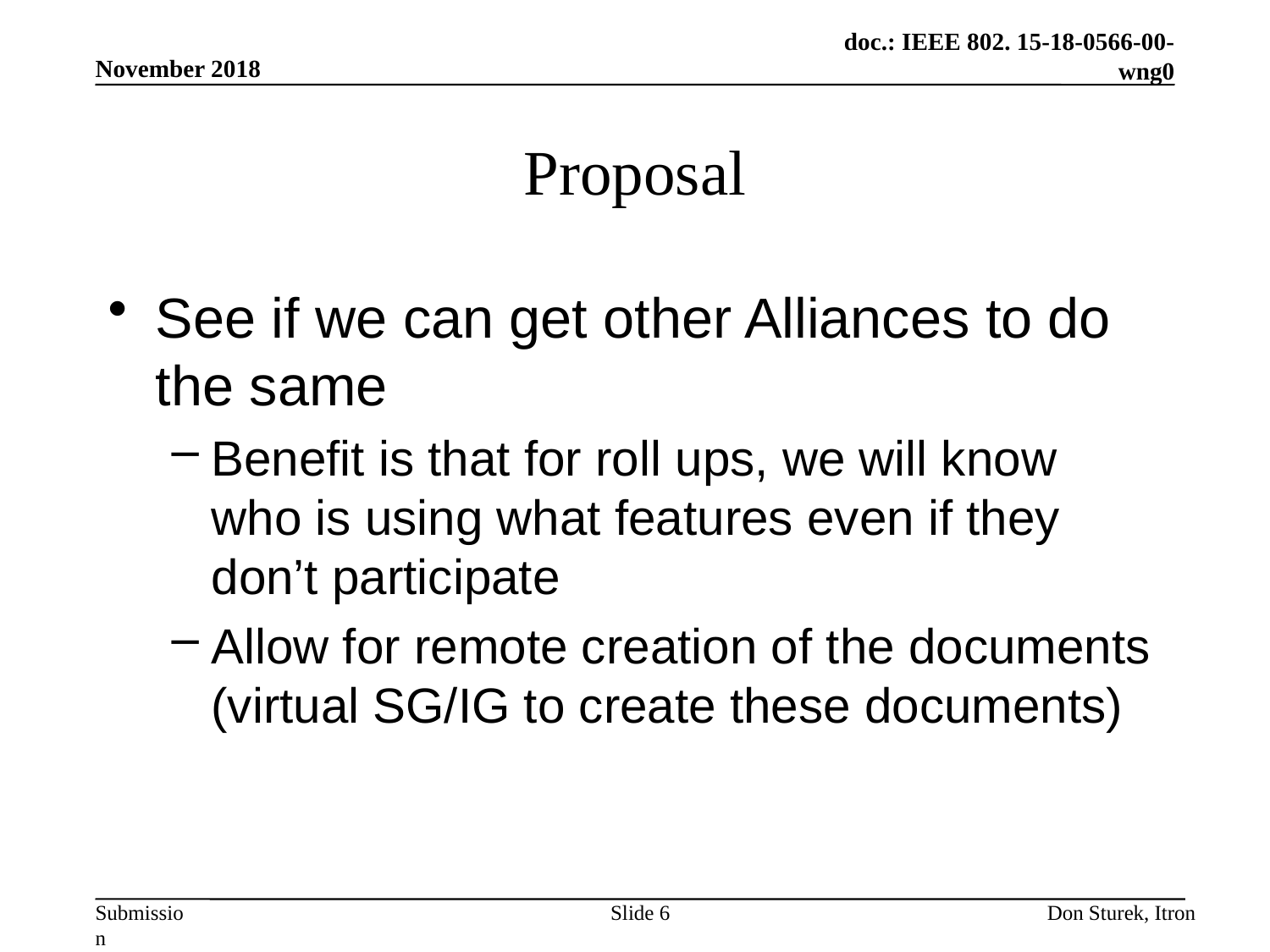

November 2018
# Proposal
See if we can get other Alliances to do the same
Benefit is that for roll ups, we will know who is using what features even if they don’t participate
Allow for remote creation of the documents (virtual SG/IG to create these documents)
Slide 6
Don Sturek, Itron